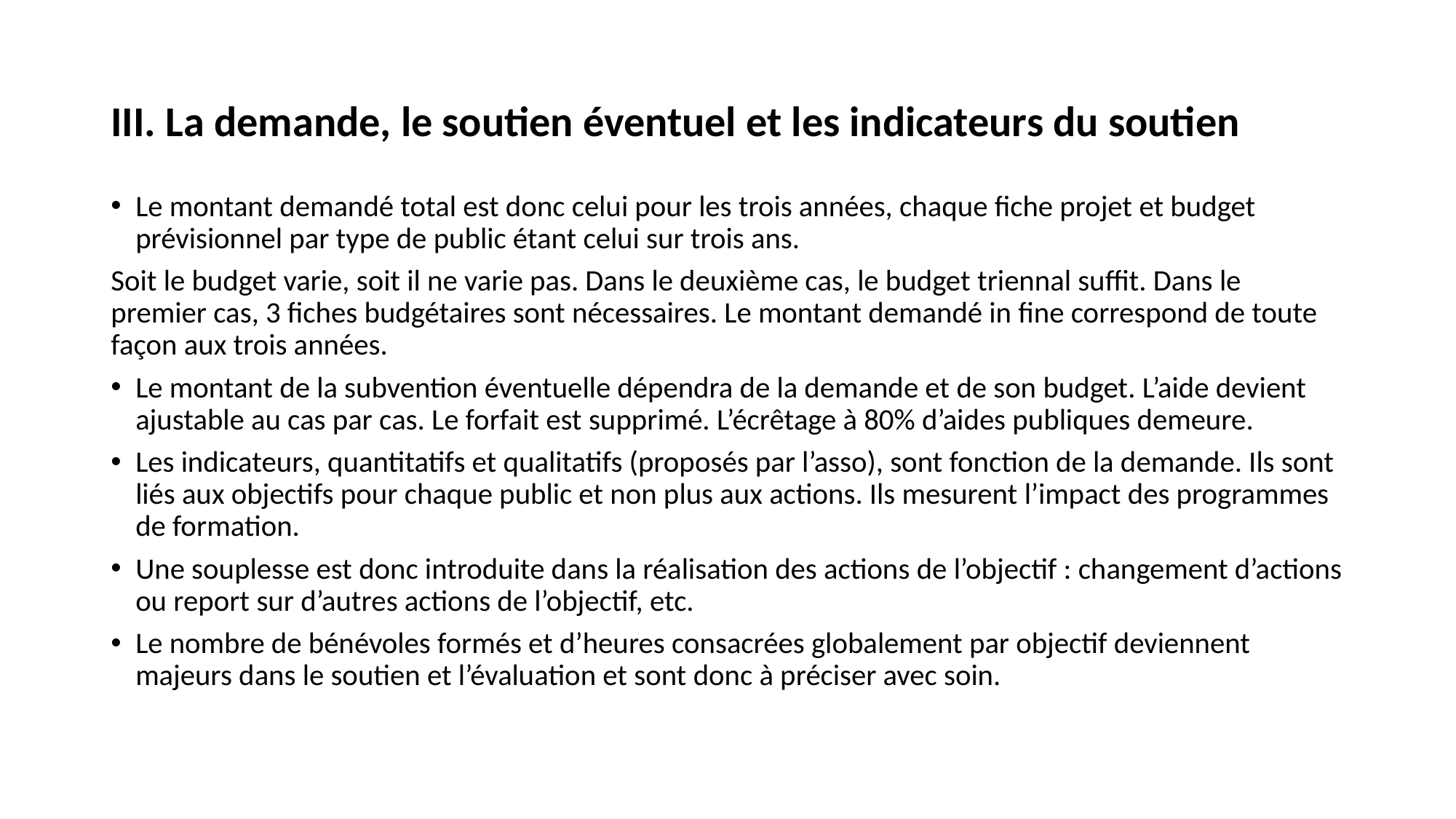

# III. La demande, le soutien éventuel et les indicateurs du soutien
Le montant demandé total est donc celui pour les trois années, chaque fiche projet et budget prévisionnel par type de public étant celui sur trois ans.
Soit le budget varie, soit il ne varie pas. Dans le deuxième cas, le budget triennal suffit. Dans le premier cas, 3 fiches budgétaires sont nécessaires. Le montant demandé in fine correspond de toute façon aux trois années.
Le montant de la subvention éventuelle dépendra de la demande et de son budget. L’aide devient ajustable au cas par cas. Le forfait est supprimé. L’écrêtage à 80% d’aides publiques demeure.
Les indicateurs, quantitatifs et qualitatifs (proposés par l’asso), sont fonction de la demande. Ils sont liés aux objectifs pour chaque public et non plus aux actions. Ils mesurent l’impact des programmes de formation.
Une souplesse est donc introduite dans la réalisation des actions de l’objectif : changement d’actions ou report sur d’autres actions de l’objectif, etc.
Le nombre de bénévoles formés et d’heures consacrées globalement par objectif deviennent majeurs dans le soutien et l’évaluation et sont donc à préciser avec soin.